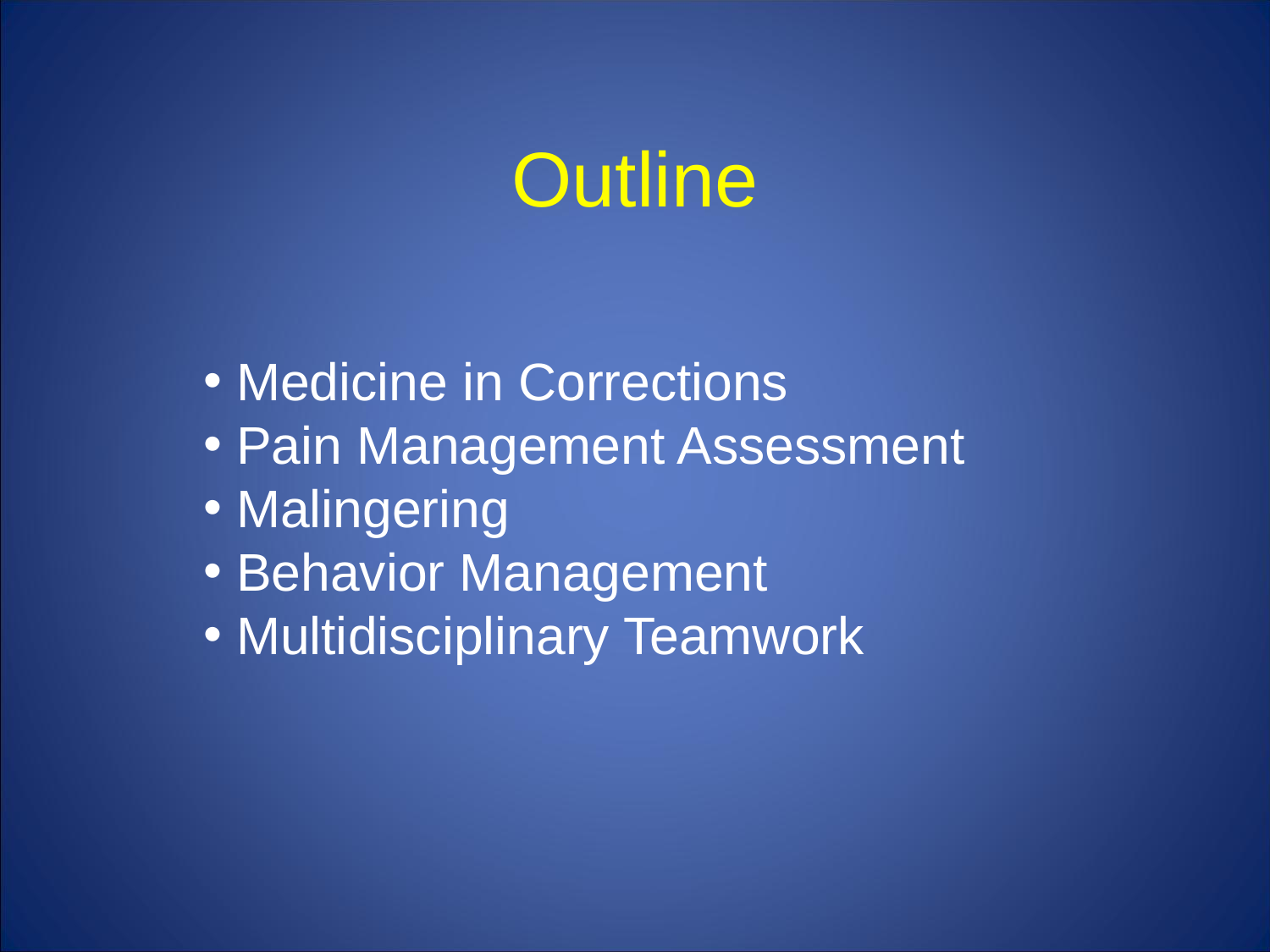

# Outline

 Medicine in Corrections
 Pain Management Assessment
 Malingering
 Behavior Management
 Multidisciplinary Teamwork